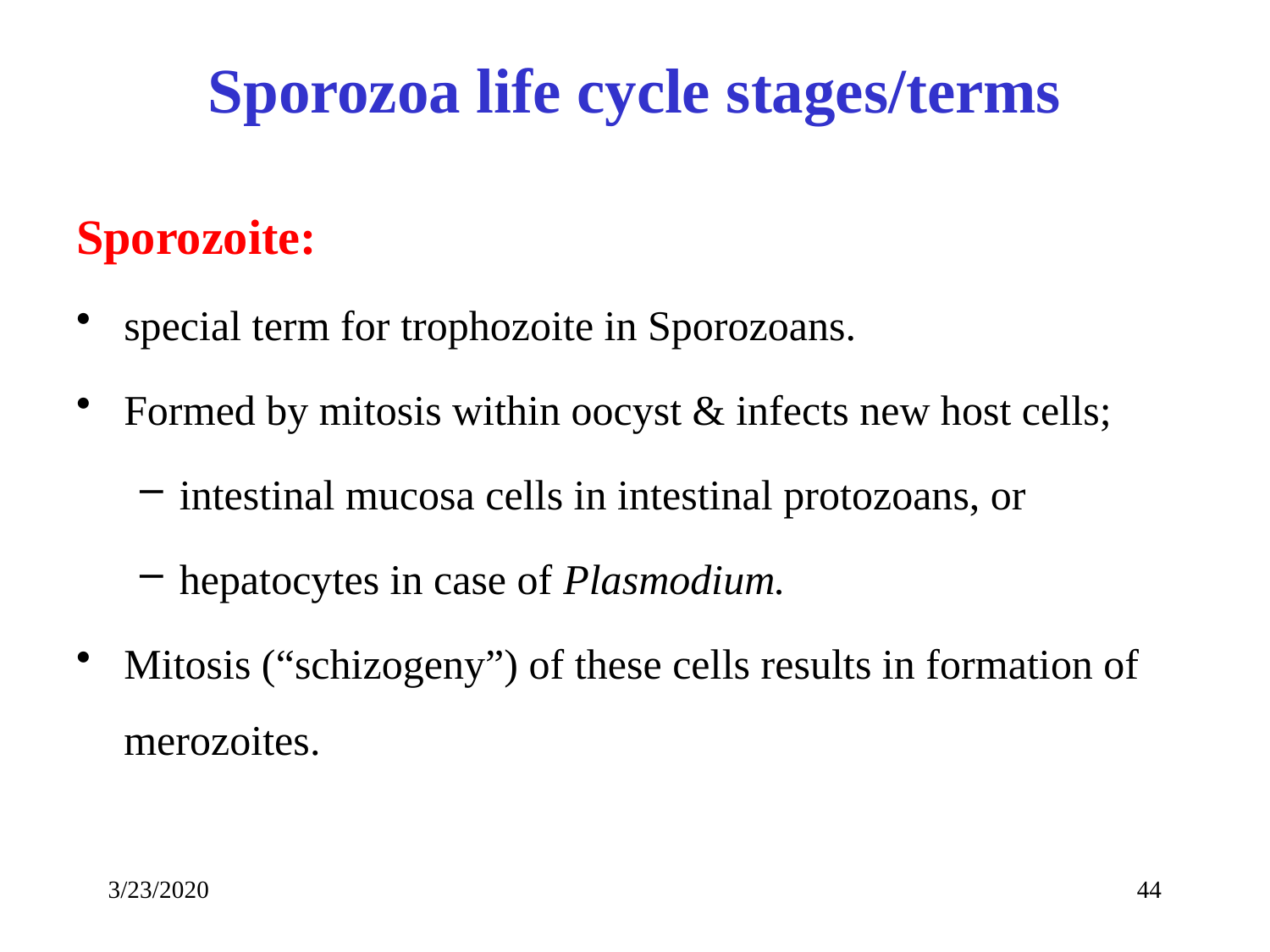

# Sporozoa life cycle stages/terms
Sporozoite:
special term for trophozoite in Sporozoans.
Formed by mitosis within oocyst & infects new host cells;
intestinal mucosa cells in intestinal protozoans, or
hepatocytes in case of Plasmodium.
Mitosis (“schizogeny”) of these cells results in formation of merozoites.
3/23/2020
44